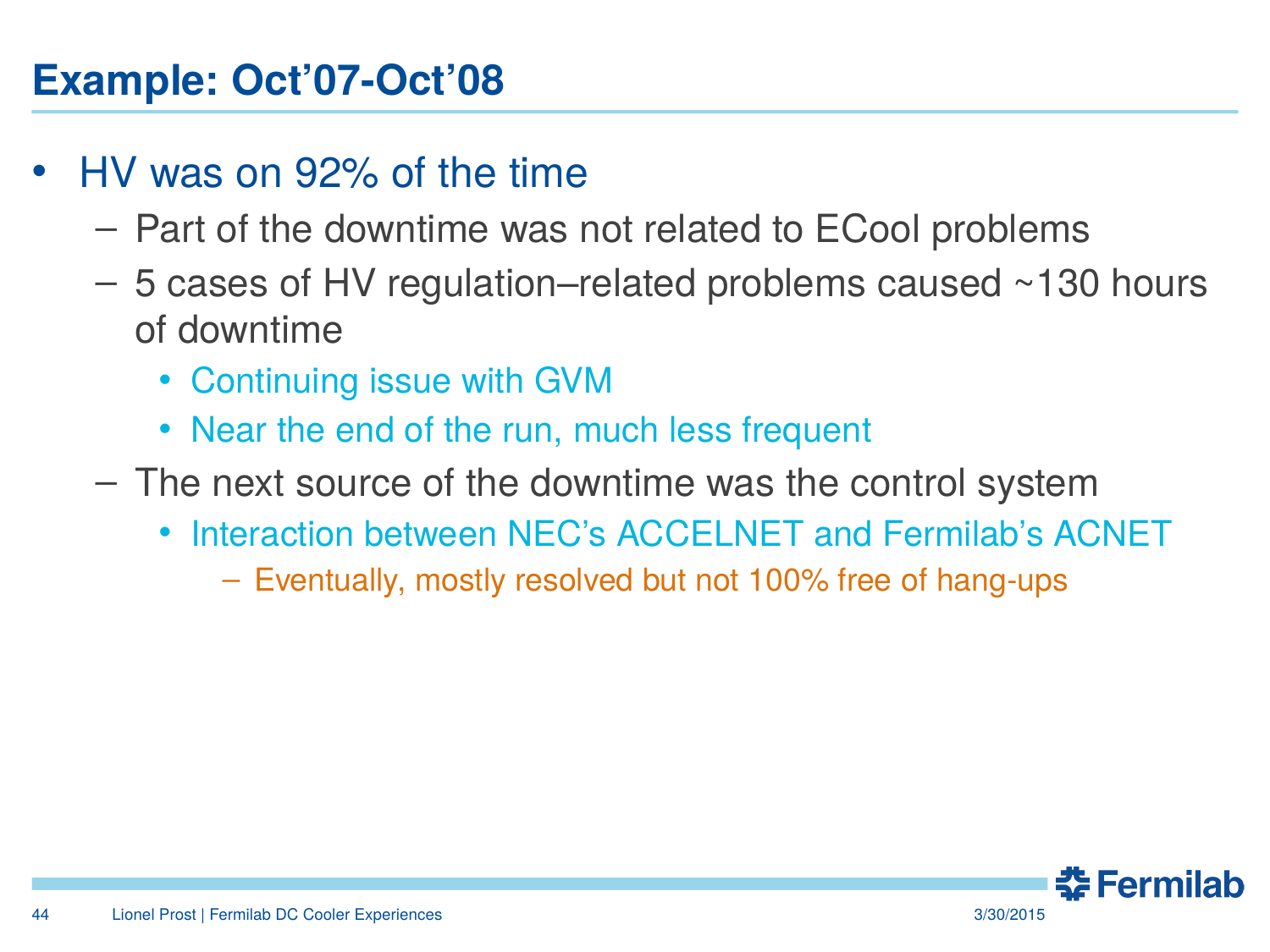

# Example: Oct’07-Oct’08
HV was on 92% of the time
Part of the downtime was not related to ECool problems
5 cases of HV regulation–related problems caused ~130 hours of downtime
Continuing issue with GVM
Near the end of the run, much less frequent
The next source of the downtime was the control system
Interaction between NEC’s ACCELNET and Fermilab’s ACNET
Eventually, mostly resolved but not 100% free of hang-ups

44
Lionel Prost | Fermilab DC Cooler Experiences
3/30/2015